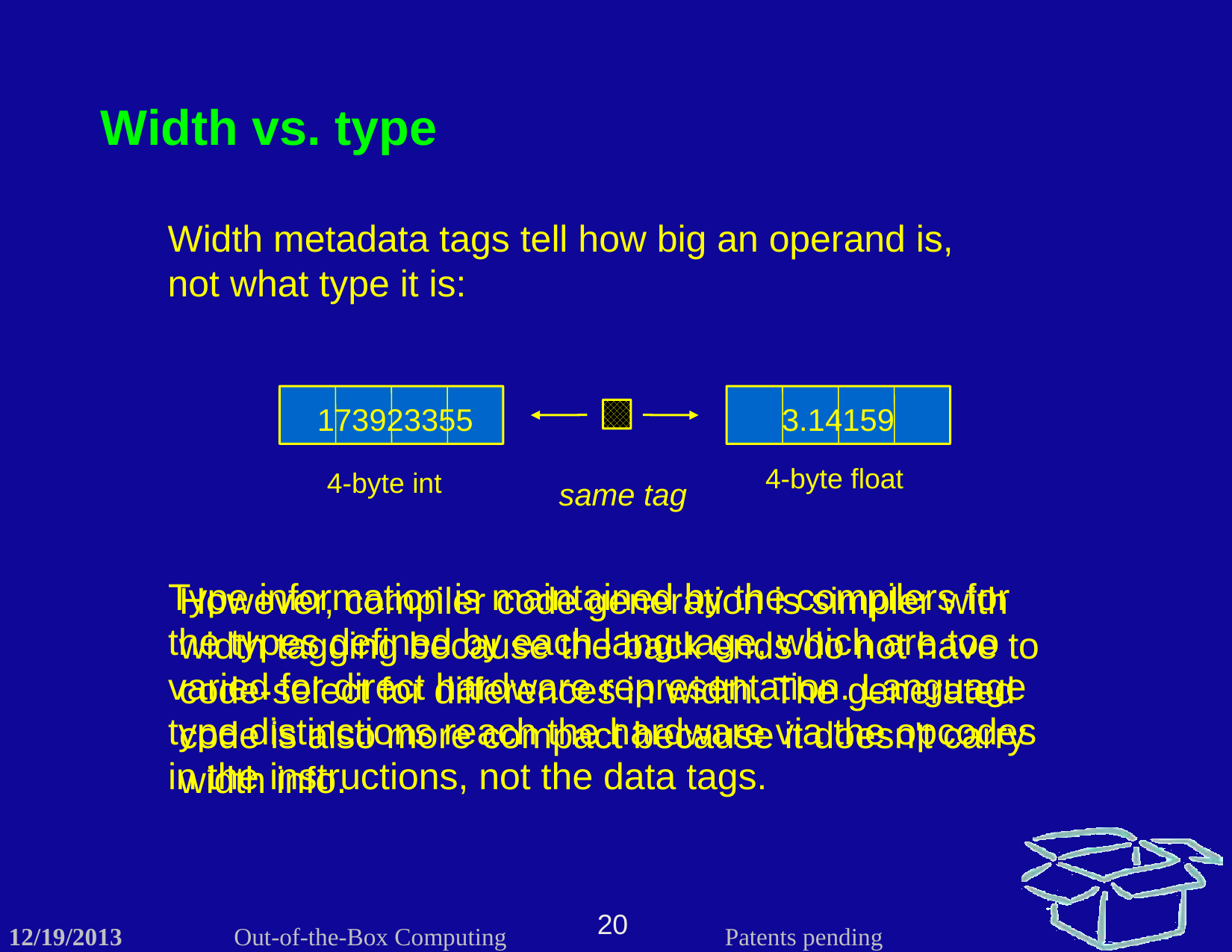

Width vs. type
Width metadata tags tell how big an operand is, not what type it is:

173923355
3.14159

4-byte float
4-byte int
same tag
However, compiler code generation is simpler with width tagging because the back ends do not have to code-select for differences in width. The generated code is also more compact because it doesn't carry width info.
Type information is maintained by the compilers for the types defined by each language, which are too varied for direct hardware representation. Language type distinctions reach the hardware via the opcodes in the instructions, not the data tags.